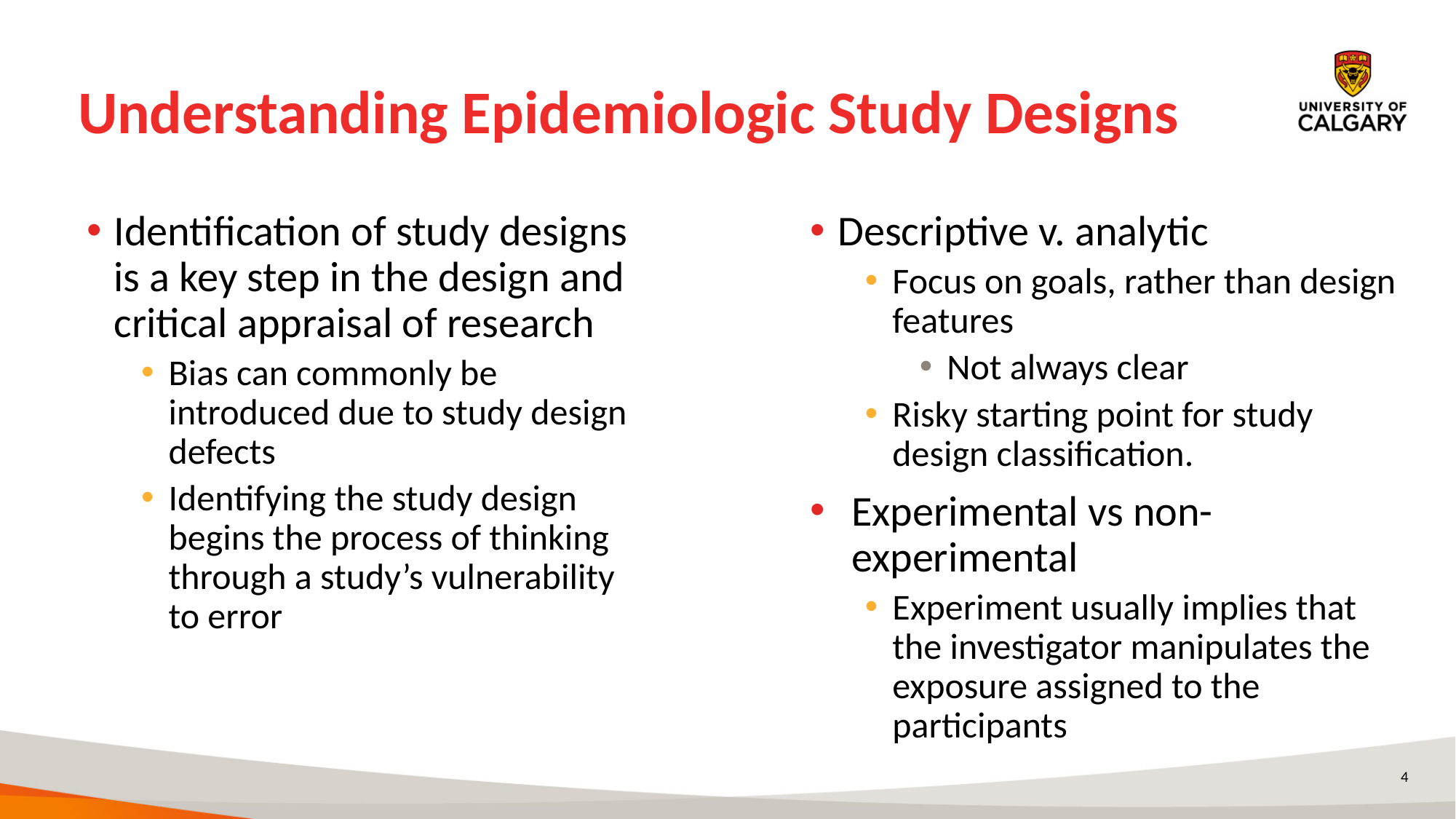

# Understanding Epidemiologic Study Designs
Identification of study designs is a key step in the design and critical appraisal of research
Bias can commonly be introduced due to study design defects
Identifying the study design begins the process of thinking through a study’s vulnerability to error

Descriptive v. analytic
Focus on goals, rather than design features
Not always clear
Risky starting point for study design classification.
Experimental vs non-experimental
Experiment usually implies that the investigator manipulates the exposure assigned to the participants

4